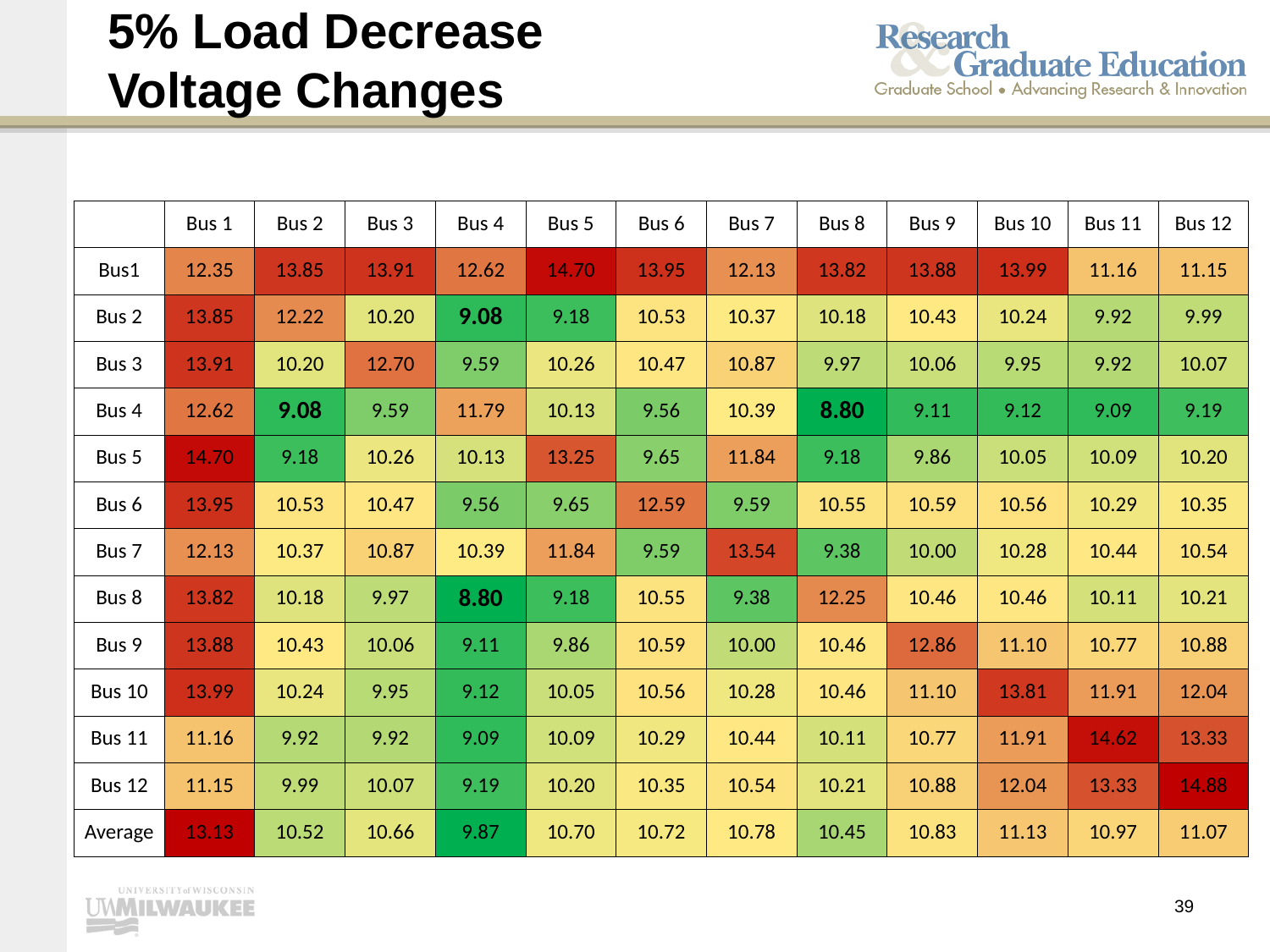

# 5% Load Decrease Voltage Changes
|  | Bus 1 | Bus 2 | Bus 3 | Bus 4 | Bus 5 | Bus 6 | Bus 7 | Bus 8 | Bus 9 | Bus 10 | Bus 11 | Bus 12 |
| --- | --- | --- | --- | --- | --- | --- | --- | --- | --- | --- | --- | --- |
| Bus1 | 12.35 | 13.85 | 13.91 | 12.62 | 14.70 | 13.95 | 12.13 | 13.82 | 13.88 | 13.99 | 11.16 | 11.15 |
| Bus 2 | 13.85 | 12.22 | 10.20 | 9.08 | 9.18 | 10.53 | 10.37 | 10.18 | 10.43 | 10.24 | 9.92 | 9.99 |
| Bus 3 | 13.91 | 10.20 | 12.70 | 9.59 | 10.26 | 10.47 | 10.87 | 9.97 | 10.06 | 9.95 | 9.92 | 10.07 |
| Bus 4 | 12.62 | 9.08 | 9.59 | 11.79 | 10.13 | 9.56 | 10.39 | 8.80 | 9.11 | 9.12 | 9.09 | 9.19 |
| Bus 5 | 14.70 | 9.18 | 10.26 | 10.13 | 13.25 | 9.65 | 11.84 | 9.18 | 9.86 | 10.05 | 10.09 | 10.20 |
| Bus 6 | 13.95 | 10.53 | 10.47 | 9.56 | 9.65 | 12.59 | 9.59 | 10.55 | 10.59 | 10.56 | 10.29 | 10.35 |
| Bus 7 | 12.13 | 10.37 | 10.87 | 10.39 | 11.84 | 9.59 | 13.54 | 9.38 | 10.00 | 10.28 | 10.44 | 10.54 |
| Bus 8 | 13.82 | 10.18 | 9.97 | 8.80 | 9.18 | 10.55 | 9.38 | 12.25 | 10.46 | 10.46 | 10.11 | 10.21 |
| Bus 9 | 13.88 | 10.43 | 10.06 | 9.11 | 9.86 | 10.59 | 10.00 | 10.46 | 12.86 | 11.10 | 10.77 | 10.88 |
| Bus 10 | 13.99 | 10.24 | 9.95 | 9.12 | 10.05 | 10.56 | 10.28 | 10.46 | 11.10 | 13.81 | 11.91 | 12.04 |
| Bus 11 | 11.16 | 9.92 | 9.92 | 9.09 | 10.09 | 10.29 | 10.44 | 10.11 | 10.77 | 11.91 | 14.62 | 13.33 |
| Bus 12 | 11.15 | 9.99 | 10.07 | 9.19 | 10.20 | 10.35 | 10.54 | 10.21 | 10.88 | 12.04 | 13.33 | 14.88 |
| Average | 13.13 | 10.52 | 10.66 | 9.87 | 10.70 | 10.72 | 10.78 | 10.45 | 10.83 | 11.13 | 10.97 | 11.07 |
39